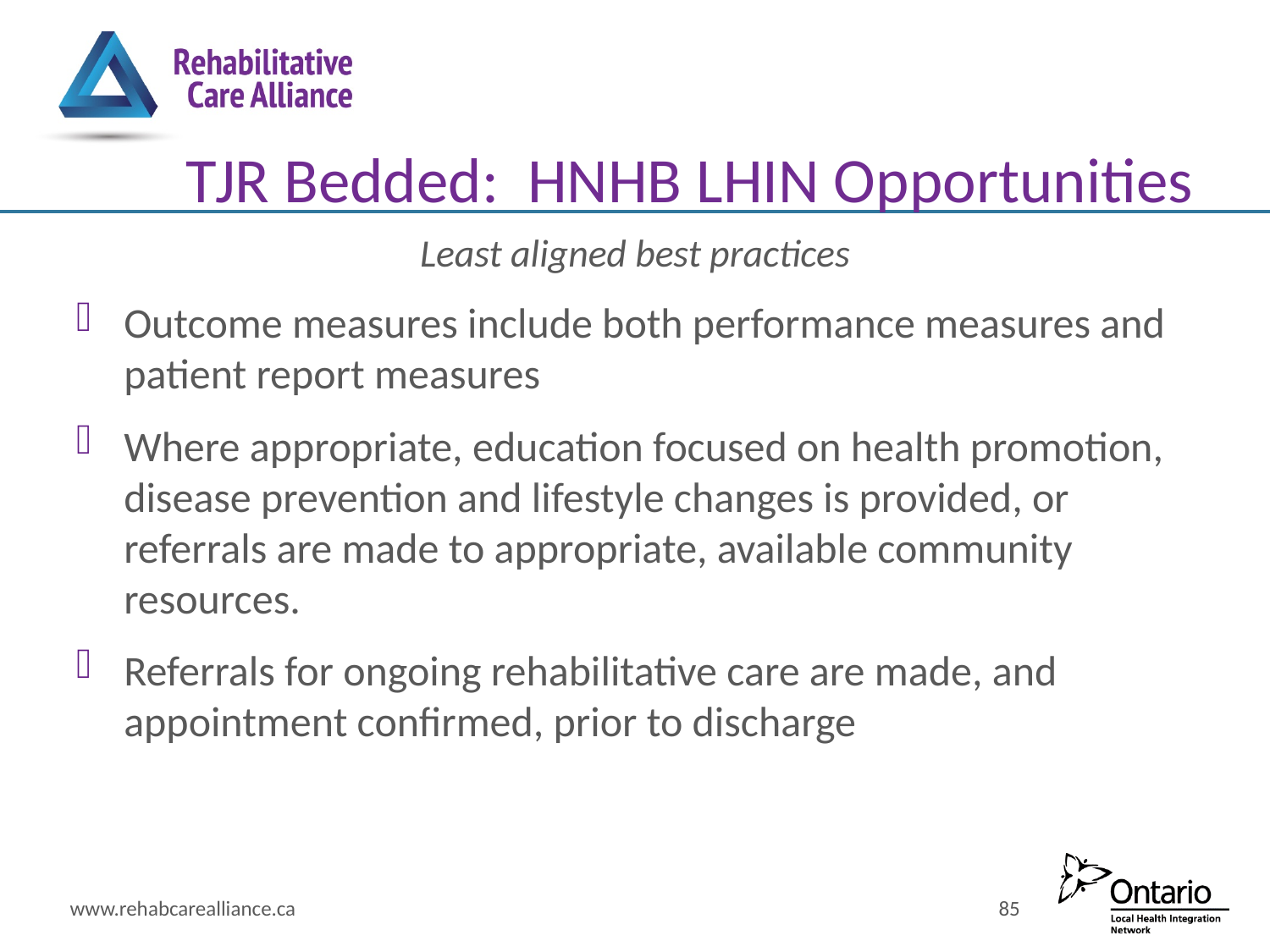

# TJR Bedded:  HNHB LHIN Opportunities
Least aligned best practices
Outcome measures include both performance measures and patient report measures
Where appropriate, education focused on health promotion, disease prevention and lifestyle changes is provided, or referrals are made to appropriate, available community resources.
Referrals for ongoing rehabilitative care are made, and appointment confirmed, prior to discharge
www.rehabcarealliance.ca
85